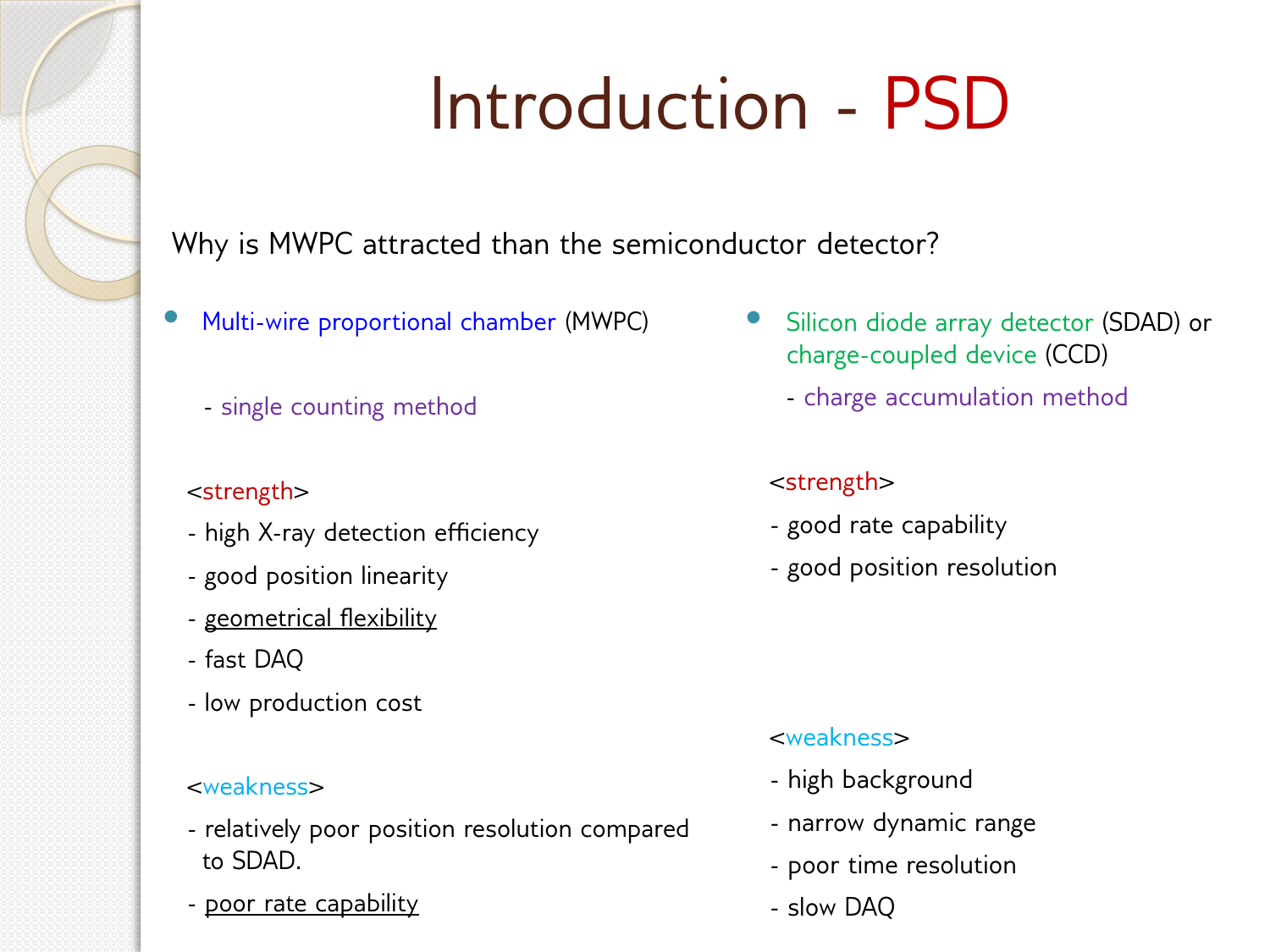

# Introduction - PSD
Why is MWPC attracted than the semiconductor detector?
Multi-wire proportional chamber (MWPC)

     - single counting method

   <strength>
   - high X-ray detection efficiency
   - good position linearity
   - geometrical flexibility
   - fast DAQ
   - low production cost

   <weakness>
   - relatively poor position resolution compared to SDAD.
   - poor rate capability
Silicon diode array detector (SDAD) or charge-coupled device (CCD)
     - charge accumulation method

   <strength>
   - good rate capability
   - good position resolution

   <weakness>
   - high background
   - narrow dynamic range
   - poor time resolution
   - slow DAQ